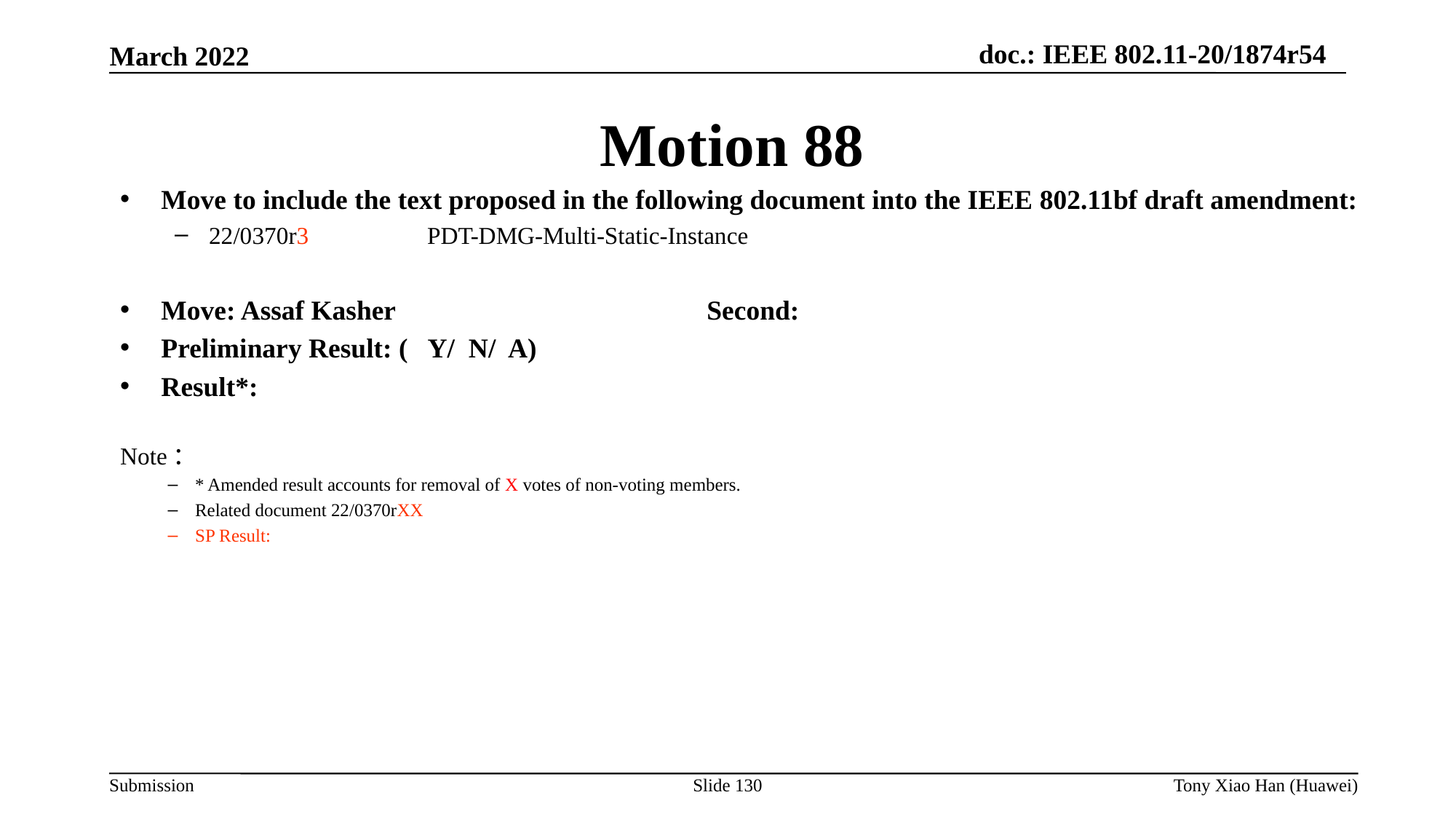

Motion 88

Move to include the text proposed in the following document into the IEEE 802.11bf draft amendment:
22/0370r3	 	PDT-DMG-Multi-Static-Instance

Move: Assaf Kasher 			Second:
Preliminary Result: (   Y/  N/  A)
Result*:

Note：
* Amended result accounts for removal of X votes of non-voting members.
Related document 22/0370rXX
SP Result: